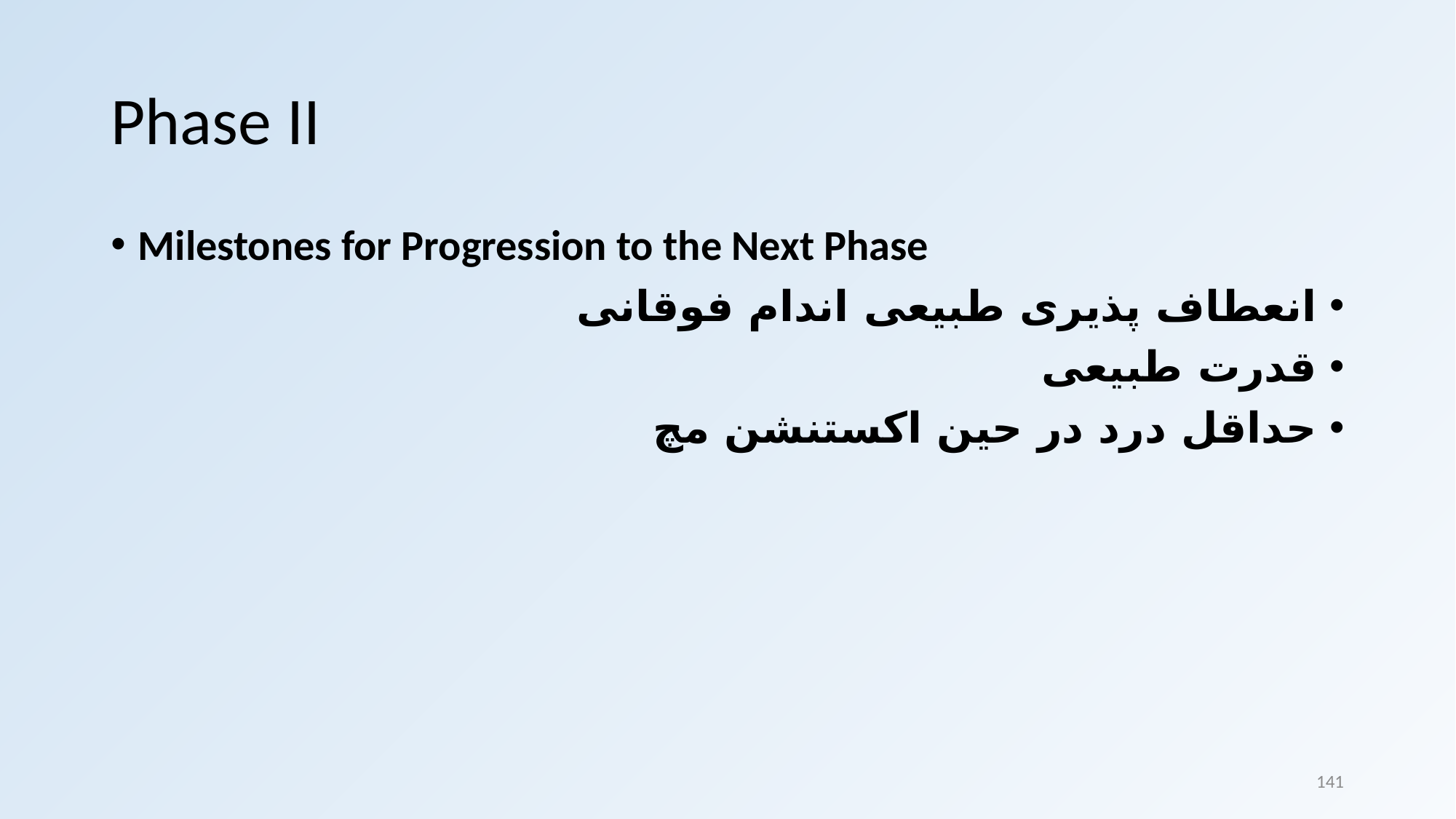

# Phase II
Milestones for Progression to the Next Phase
انعطاف پذیری طبیعی اندام فوقانی
قدرت طبیعی
حداقل درد در حین اکستنشن مچ

141